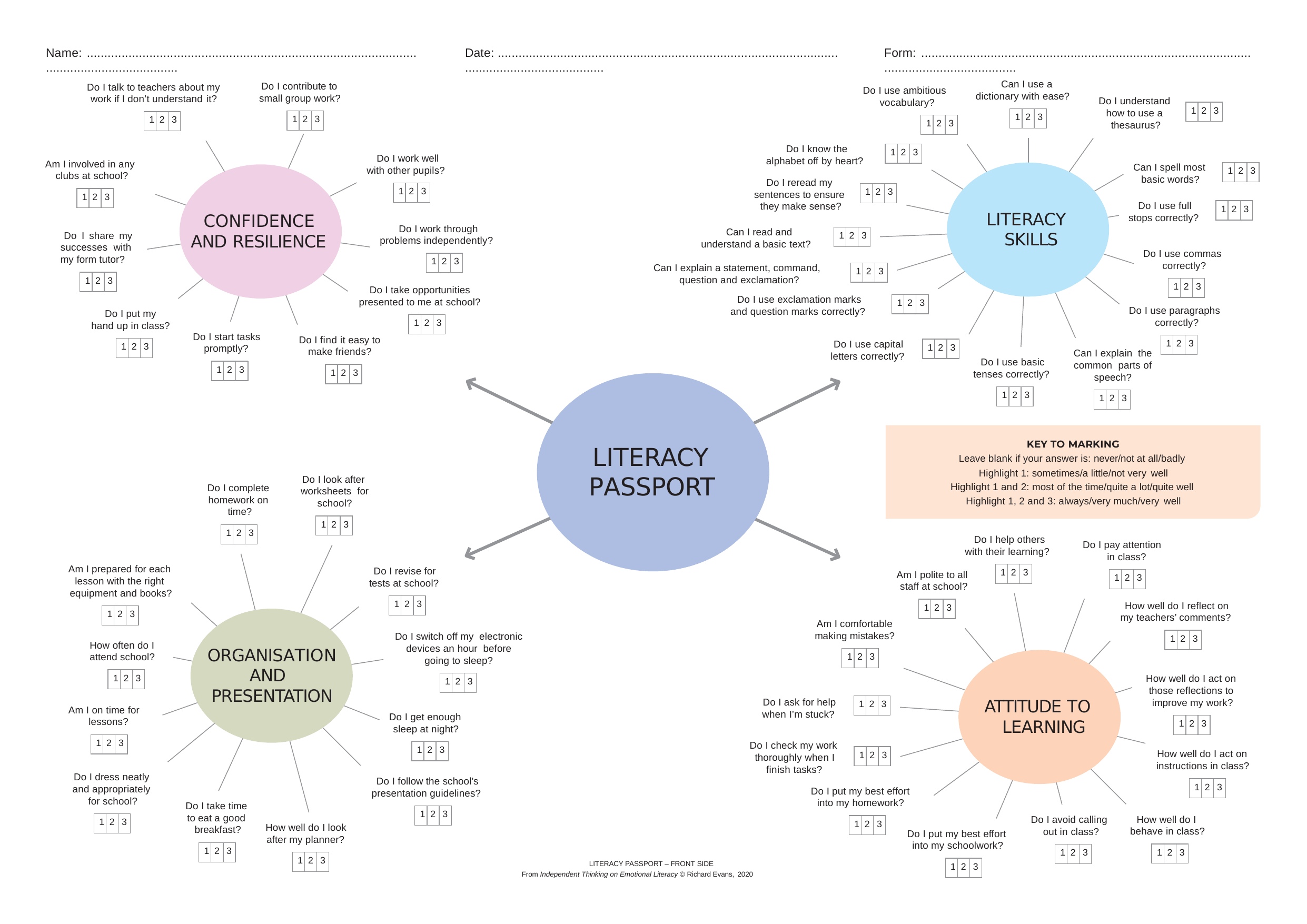

Name: .....................................................................................................................................
Date: ..........................................................................................................................................
Form: .....................................................................................................................................
Can I use a  dictionary with ease?
Do I contribute to  small group work?
Do I talk to teachers about my  work if I don’t understand it?
Do I use ambitious  vocabulary?
Do I understand  how to use a  thesaurus?
| 1 | 2 | 3 |
| --- | --- | --- |
| 1 | 2 | 3 |
| --- | --- | --- |
| 1 | 2 | 3 |
| --- | --- | --- |
| 1 | 2 | 3 |
| --- | --- | --- |
| 1 | 2 | 3 |
| --- | --- | --- |

Do I know the  alphabet off by heart?
| 1 | 2 | 3 |
| --- | --- | --- |
Do I work well  with other pupils?
Am I involved in any  clubs at school?
Can I spell most  basic words?
| 1 | 2 | 3 |
| --- | --- | --- |
Do I reread my  sentences to ensure  they make sense?
| 1 | 2 | 3 |
| --- | --- | --- |
| 1 | 2 | 3 |
| --- | --- | --- |
| 1 | 2 | 3 |
| --- | --- | --- |
Do I use full  stops correctly?
| 1 | 2 | 3 |
| --- | --- | --- |
LITERACY  SKILLS
CONFIDENCE  AND RESILIENCE
Do I work through  problems independently?
Can I read and  understand a basic text?
| 1 | 2 | 3 |
| --- | --- | --- |
Do I share my  successes with  my form tutor?
Do I use commas  correctly?
| 1 | 2 | 3 |
| --- | --- | --- |
Can I explain a statement, command,  question and exclamation?
| 1 | 2 | 3 |
| --- | --- | --- |
| 1 | 2 | 3 |
| --- | --- | --- |
| 1 | 2 | 3 |
| --- | --- | --- |
Do I take opportunities  presented to me at school?
Do I use exclamation marks  and question marks correctly?
| 1 | 2 | 3 |
| --- | --- | --- |
Do I use paragraphs  correctly?
Do I put my  hand up in class?
| 1 | 2 | 3 |
| --- | --- | --- |
Do I start tasks  promptly?
Do I find it easy to  make friends?
| 1 | 2 | 3 |
| --- | --- | --- |
Do I use capital  letters correctly?
| 1 | 2 | 3 |
| --- | --- | --- |
| 1 | 2 | 3 |
| --- | --- | --- |
Can I explain  the common  parts of speech?
Do I use basic  tenses correctly?
| 1 | 2 | 3 |
| --- | --- | --- |
| 1 | 2 | 3 |
| --- | --- | --- |

| 1 | 2 | 3 |
| --- | --- | --- |
| 1 | 2 | 3 |
| --- | --- | --- |

KEY TO MARKING
Leave blank if your answer is: never/not at all/badly  Highlight 1: sometimes/a little/not very well
Highlight 1 and 2: most of the time/quite a lot/quite well  Highlight 1, 2 and 3: always/very much/very well
LITERACY  PASSPORT
Do I look after  worksheets  for school?
Do I complete  homework on  time?
| 1 | 2 | 3 |
| --- | --- | --- |
| 1 | 2 | 3 |
| --- | --- | --- |
Do I help others  with their learning?
Do I pay attention  in class?

Am I prepared for each  lesson with the right  equipment and books?
Do I revise for  tests at school?
| 1 | 2 | 3 |
| --- | --- | --- |
Am I polite to all  staff at school?
| 1 | 2 | 3 |
| --- | --- | --- |

| 1 | 2 | 3 |
| --- | --- | --- |
How well do I reflect on  my teachers’ comments?
| 1 | 2 | 3 |
| --- | --- | --- |
| 1 | 2 | 3 |
| --- | --- | --- |
Am I comfortable  making mistakes?
Do I switch off my  electronic devices an hour  before going to sleep?
| 1 | 2 | 3 |
| --- | --- | --- |
How often do I  attend school?
ORGANISATION  AND    PRESENTATION
| 1 | 2 | 3 |
| --- | --- | --- |
| 1 | 2 | 3 |
| --- | --- | --- |
How well do I act on  those reflections to  improve my work?
| 1 | 2 | 3 |
| --- | --- | --- |
Do I ask for help  when I’m stuck?
ATTITUDE TO  LEARNING
| 1 | 2 | 3 |
| --- | --- | --- |
Am I on time for  lessons?
Do I get enough  sleep at night?
| 1 | 2 | 3 |
| --- | --- | --- |
| 1 | 2 | 3 |
| --- | --- | --- |
Do I check my work  thoroughly when I
finish tasks?
| 1 | 2 | 3 |
| --- | --- | --- |
| 1 | 2 | 3 |
| --- | --- | --- |
How well do I act on  instructions in class?
Do I dress neatly  and appropriately  for school?
Do I follow the school’s  presentation guidelines?
| 1 | 2 | 3 |
| --- | --- | --- |
Do I put my best effort  into my homework?
Do I take time  to eat a good  breakfast?
| 1 | 2 | 3 |
| --- | --- | --- |
How well do I  behave in class?
Do I avoid calling  out in class?
| 1 | 2 | 3 |
| --- | --- | --- |
| 1 | 2 | 3 |
| --- | --- | --- |
How well do I look  after my planner?
Do I put my best effort  into my schoolwork?
| 1 | 2 | 3 |
| --- | --- | --- |
| 1 | 2 | 3 |
| --- | --- | --- |
| 1 | 2 | 3 |
| --- | --- | --- |
| 1 | 2 | 3 |
| --- | --- | --- |
| 1 | 2 | 3 |
| --- | --- | --- |
LITERACY PASSPORT – FRONT SIDE
From Independent Thinking on Emotional Literacy © Richard Evans, 2020